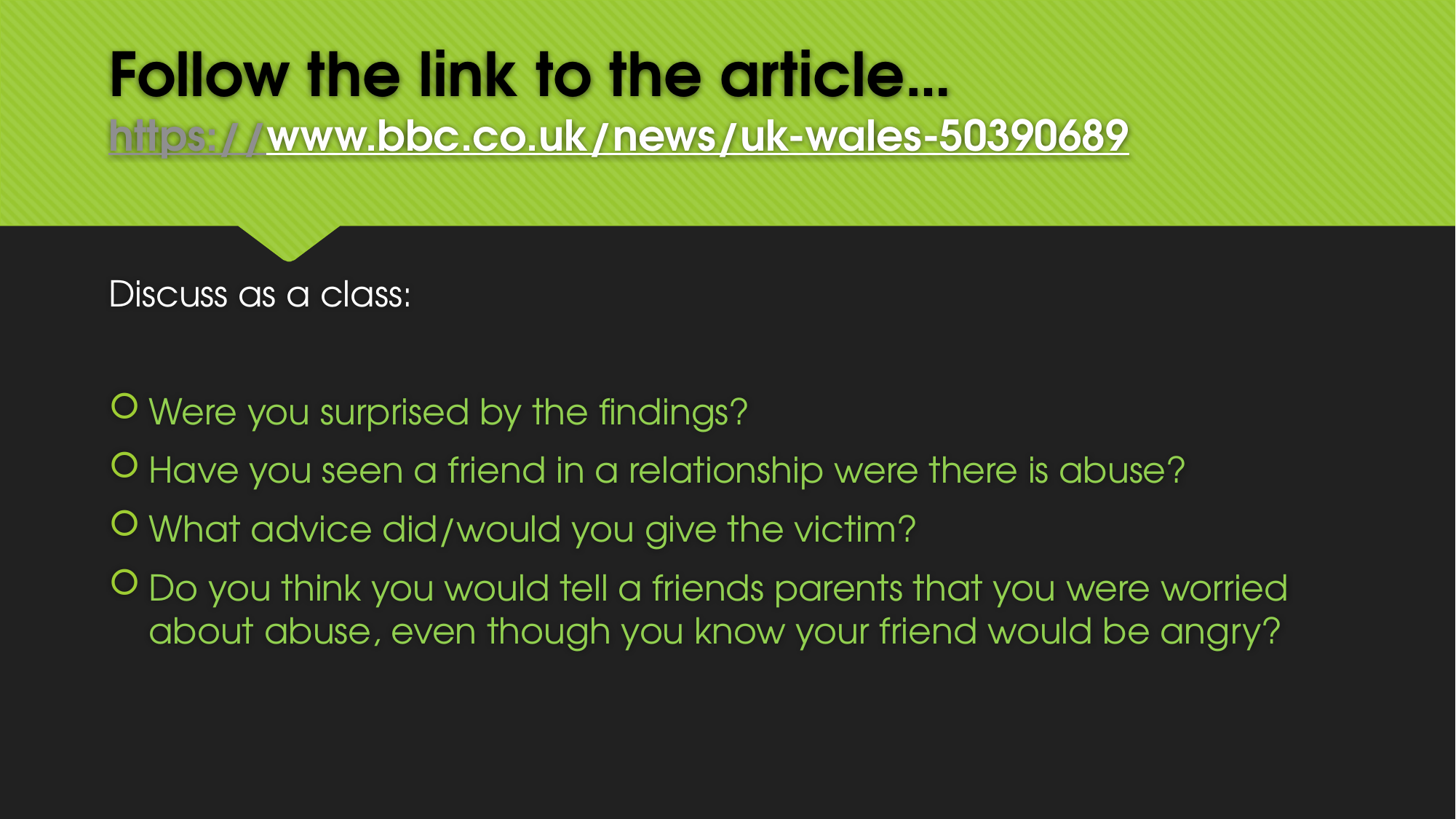

# Follow the link to the article… https://www.bbc.co.uk/news/uk-wales-50390689
Discuss as a class:

Were you surprised by the findings?
Have you seen a friend in a relationship were there is abuse?
What advice did/would you give the victim?
Do you think you would tell a friends parents that you were worried about abuse, even though you know your friend would be angry?